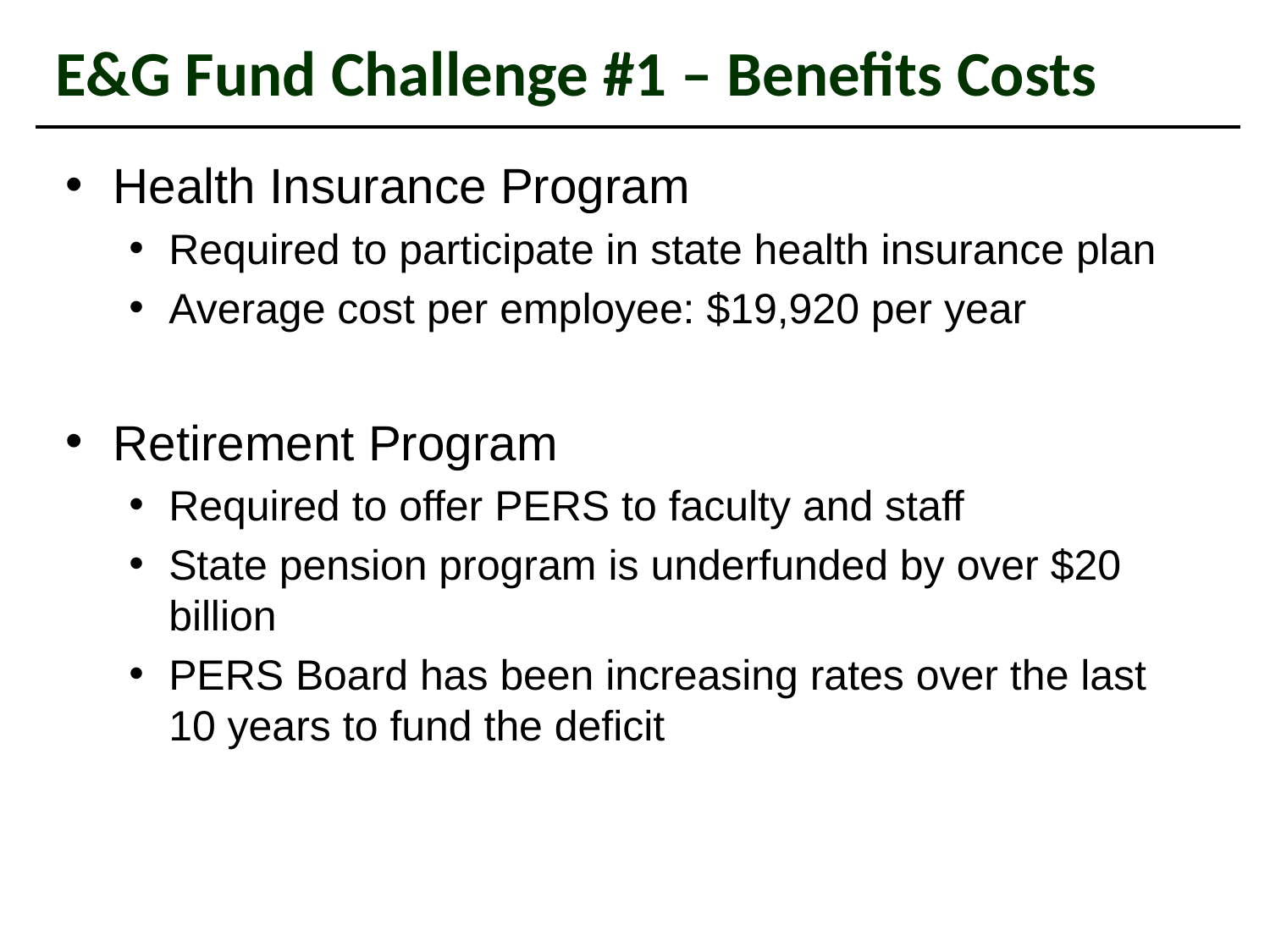

# E&G Fund Challenge #1 – Benefits Costs
Health Insurance Program
Required to participate in state health insurance plan
Average cost per employee: $19,920 per year

Retirement Program
Required to offer PERS to faculty and staff
State pension program is underfunded by over $20 billion
PERS Board has been increasing rates over the last 10 years to fund the deficit